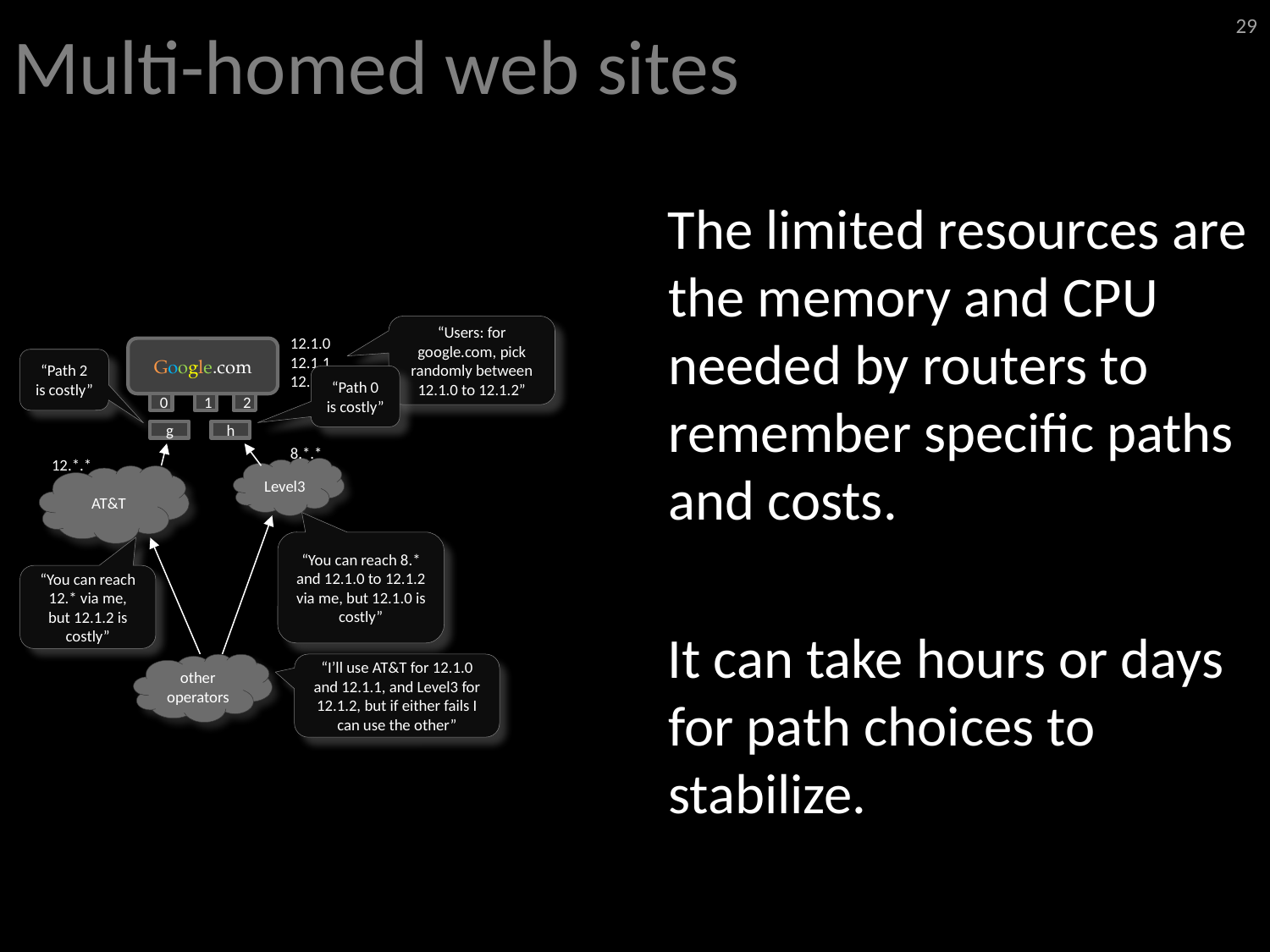

# Multi-homed web sites
29
The limited resources are the memory and CPU needed by routers to remember specific paths and costs.

It can take hours or days for path choices to stabilize.
“Users: for google.com, pick randomly between 12.1.0 to 12.1.2”
12.1.0
12.1.1
12.1.2
Google.com
“Path 2 is costly”
“Path 0 is costly”
0
1
2
g
h
8.*.*
12.*.*
Level3
AT&T
“You can reach 8.* and 12.1.0 to 12.1.2 via me, but 12.1.0 is costly”
“You can reach 12.* via me, but 12.1.2 is costly”
other operators
“I’ll use AT&T for 12.1.0 and 12.1.1, and Level3 for 12.1.2, but if either fails I can use the other”